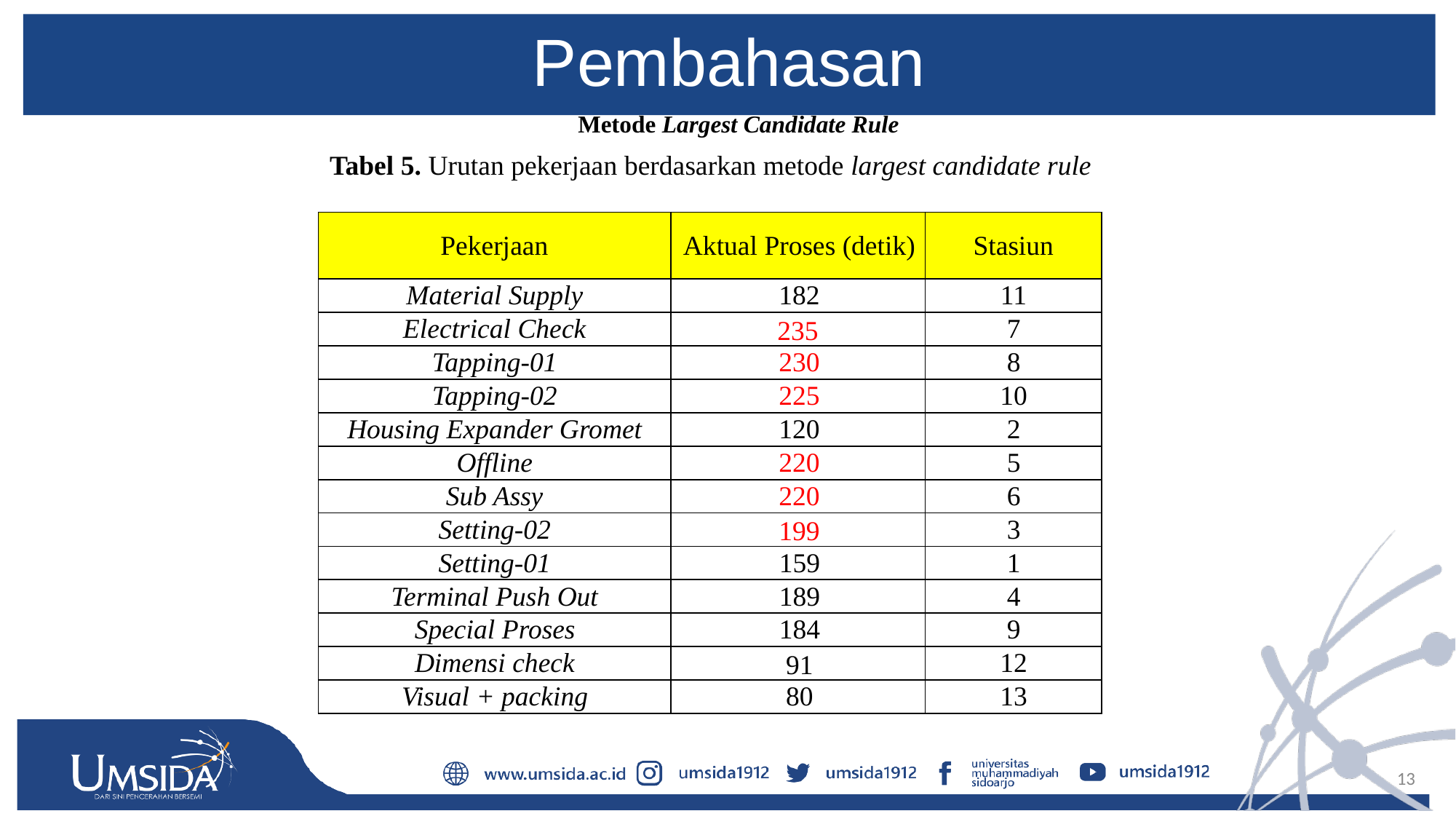

# Pembahasan

Tabel 5. Urutan pekerjaan berdasarkan metode largest candidate rule
Metode Largest Candidate Rule
| Pekerjaan | Aktual Proses (detik) | Stasiun |
| --- | --- | --- |
| Material Supply | 182 | 11 |
| Electrical Check | 235 | 7 |
| Tapping-01 | 230 | 8 |
| Tapping-02 | 225 | 10 |
| Housing Expander Gromet | 120 | 2 |
| Offline | 220 | 5 |
| Sub Assy | 220 | 6 |
| Setting-02 | 199 | 3 |
| Setting-01 | 159 | 1 |
| Terminal Push Out | 189 | 4 |
| Special Proses | 184 | 9 |
| Dimensi check | 91 | 12 |
| Visual + packing | 80 | 13 |